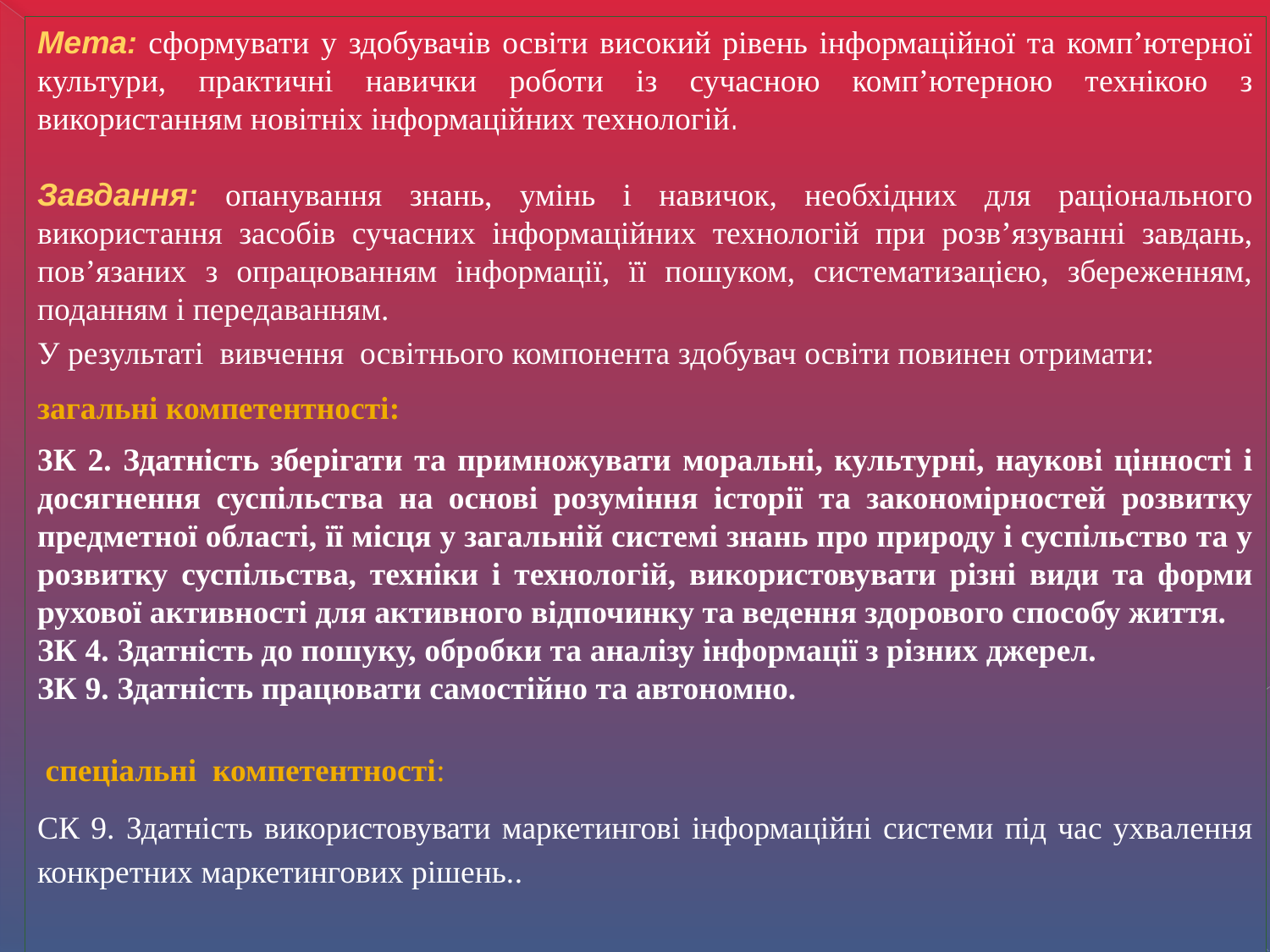

Мета: сформувати у здобувачів освіти високий рівень інформаційної та комп’ютерної культури, практичні навички роботи із сучасною комп’ютерною технікою з використанням новітніх інформаційних технологій.

Завдання: опанування знань, умінь і навичок, необхідних для раціонального використання засобів сучасних інформаційних технологій при розв’язуванні завдань, пов’язаних з опрацюванням інформації, її пошуком, систематизацією, збереженням, поданням і передаванням.
У результаті  вивчення  освітнього компонента здобувач освіти повинен отримати:
загальні компетентності:
3К 2. Здатність зберігати та примножувати моральні, культурні, наукові цінності і досягнення суспільства на основі розуміння історії та закономірностей розвитку предметної області, її місця у загальній системі знань про природу і суспільство та у розвитку суспільства, техніки і технологій, використовувати різні види та форми рухової активності для активного відпочинку та ведення здорового способу життя.
ЗК 4. Здатність до пошуку, обробки та аналізу інформації з різних джерел.
ЗК 9. Здатність працювати самостійно та автономно.

 спеціальні  компетентності:
СК 9. Здатність використовувати маркетингові інформаційні системи під час ухвалення конкретних маркетингових рішень..